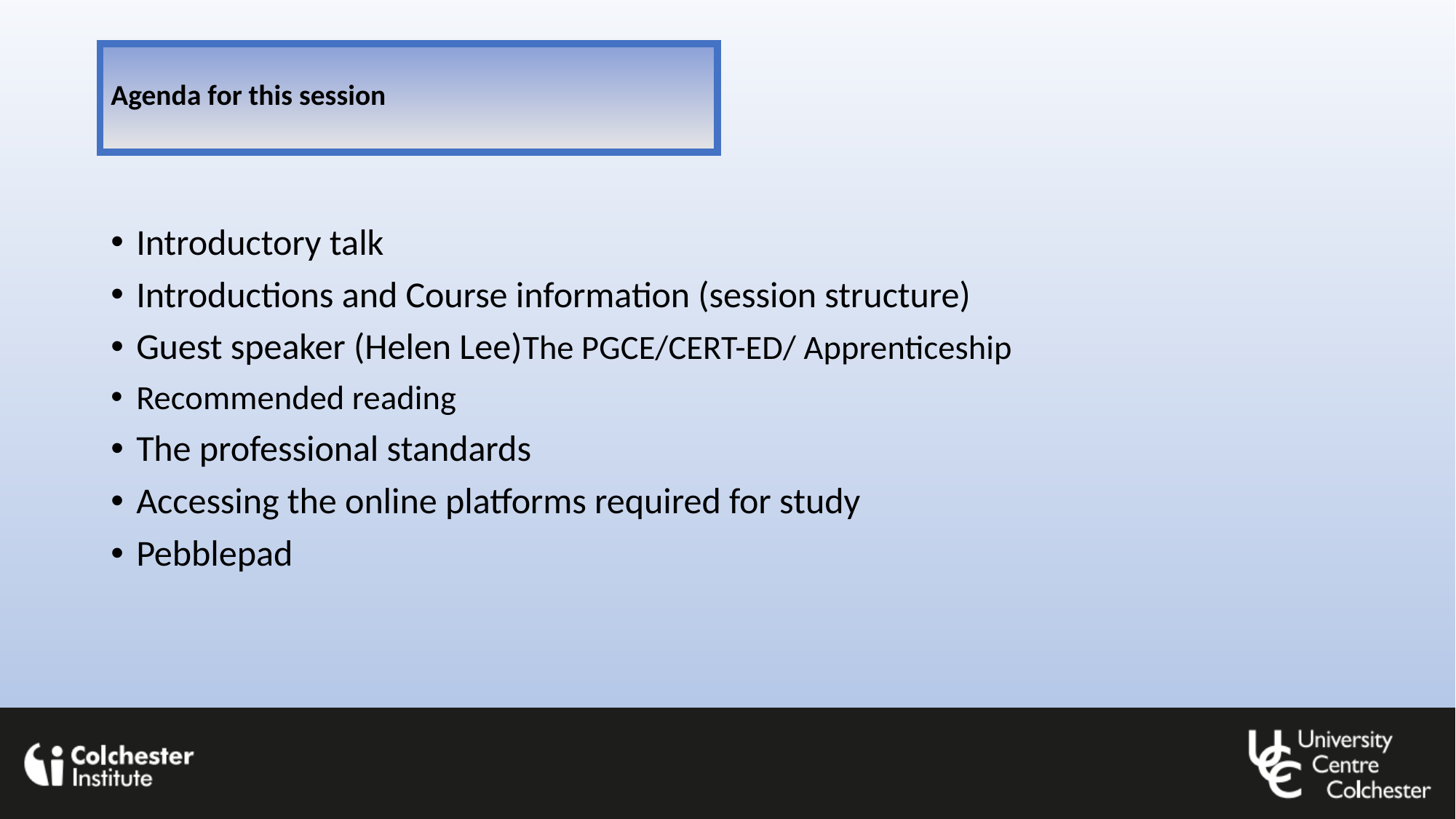

# Agenda for this session
Introductory talk
Introductions and Course information (session structure)
Guest speaker (Helen Lee)The PGCE/CERT-ED/ Apprenticeship
Recommended reading
The professional standards
Accessing the online platforms required for study
Pebblepad